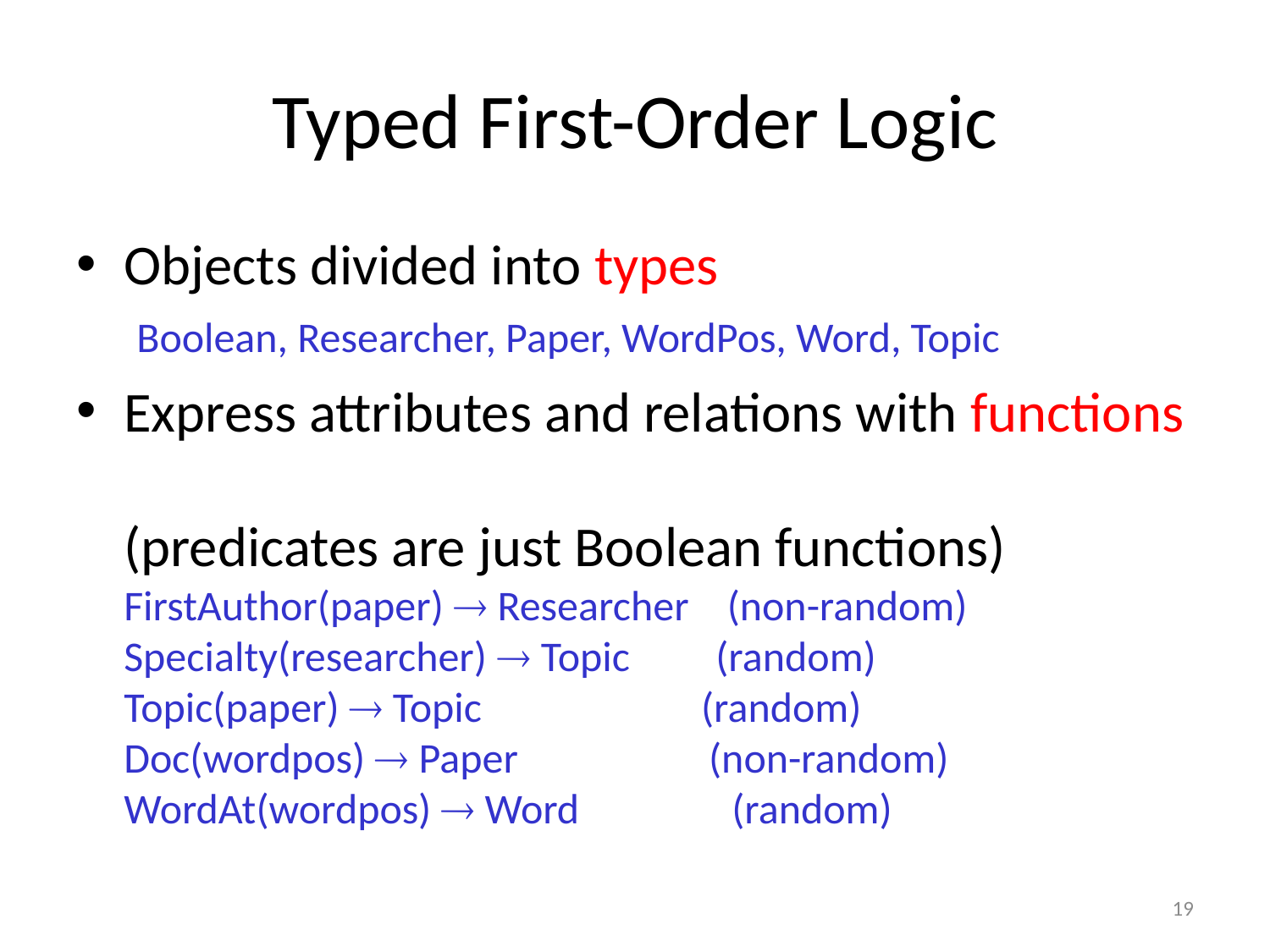

# Typed First-Order Logic
Objects divided into types
 Boolean, Researcher, Paper, WordPos, Word, Topic
Express attributes and relations with functions
(predicates are just Boolean functions)
FirstAuthor(paper) → Researcher    (non-random)
Specialty(researcher) → Topic         (random)
Topic(paper) → Topic                       (random)
Doc(wordpos) → Paper                    (non-random)
WordAt(wordpos) → Word                (random)
19